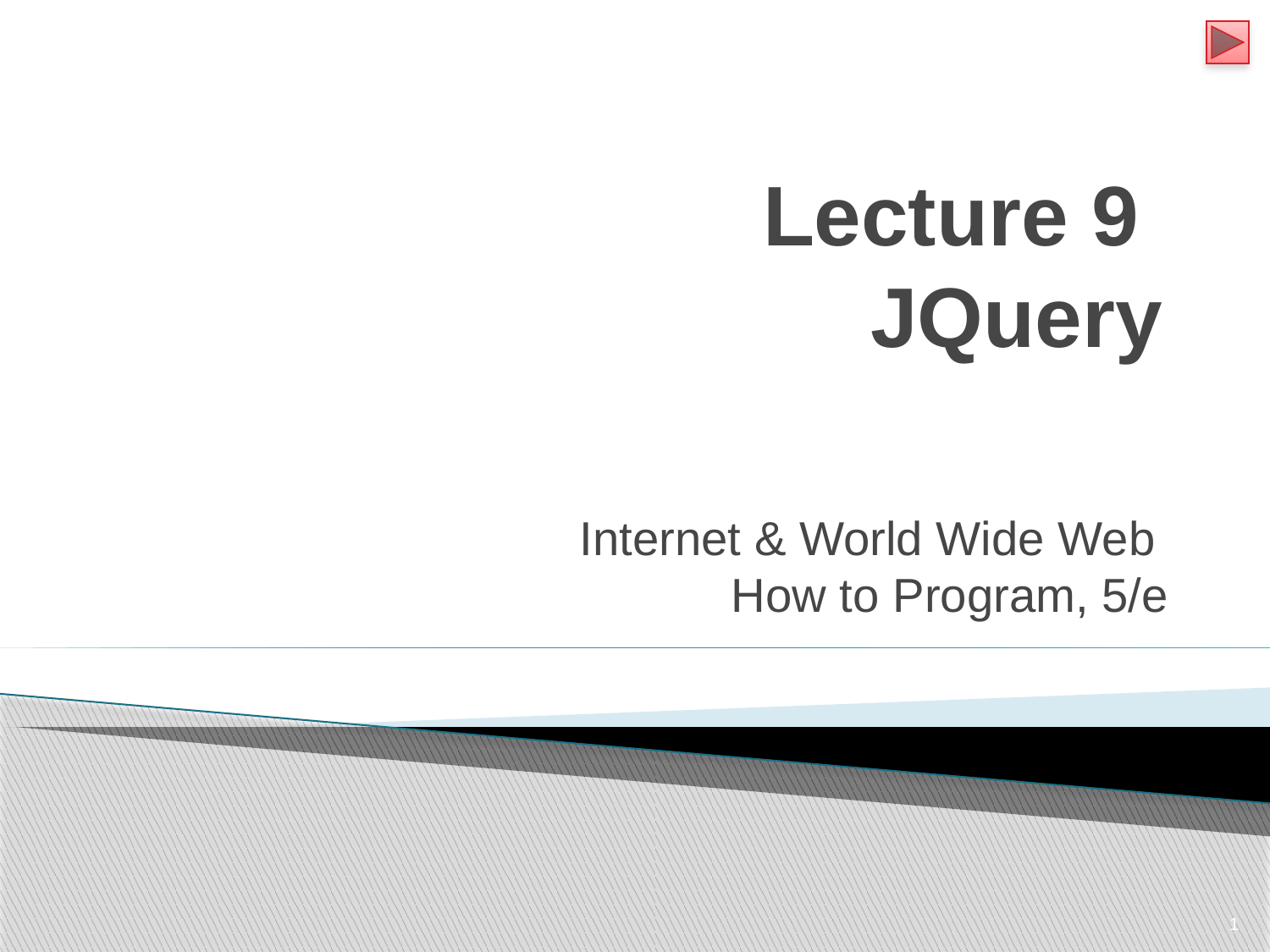

# Lecture 9 JQuery
Internet & World Wide Web
How to Program, 5/e
1